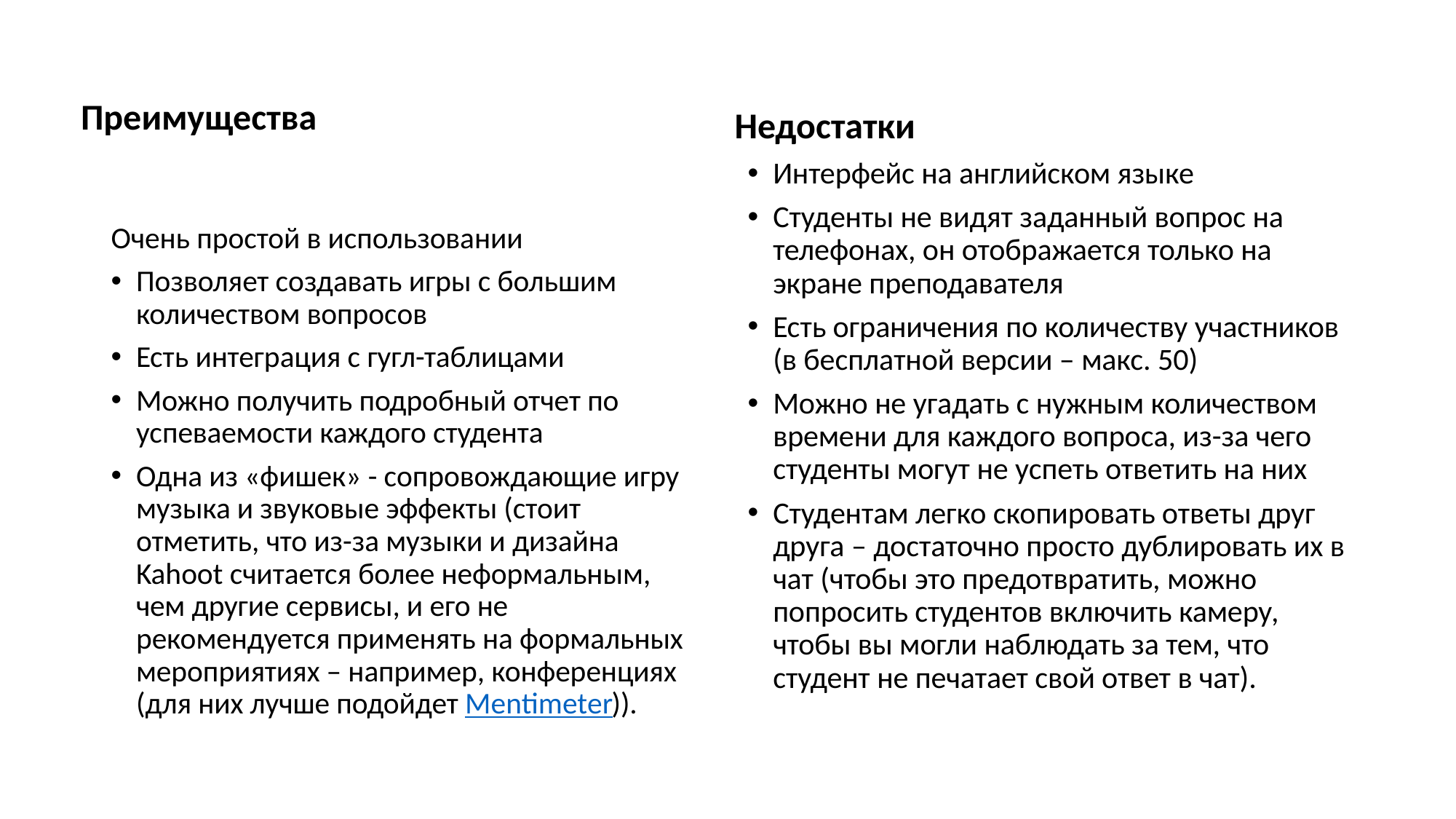

Преимущества
Недостатки
Очень простой в использовании
Позволяет создавать игры с большим количеством вопросов
Есть интеграция с гугл-таблицами
Можно получить подробный отчет по успеваемости каждого студента
Одна из «фишек» - сопровождающие игру музыка и звуковые эффекты (стоит отметить, что из-за музыки и дизайна Kahoot считается более неформальным, чем другие сервисы, и его не рекомендуется применять на формальных мероприятиях – например, конференциях (для них лучше подойдет Mentimeter)).

Интерфейс на английском языке
Студенты не видят заданный вопрос на телефонах, он отображается только на экране преподавателя
Есть ограничения по количеству участников (в бесплатной версии – макс. 50)
Можно не угадать с нужным количеством времени для каждого вопроса, из-за чего студенты могут не успеть ответить на них
Студентам легко скопировать ответы друг друга – достаточно просто дублировать их в чат (чтобы это предотвратить, можно попросить студентов включить камеру, чтобы вы могли наблюдать за тем, что студент не печатает свой ответ в чат).